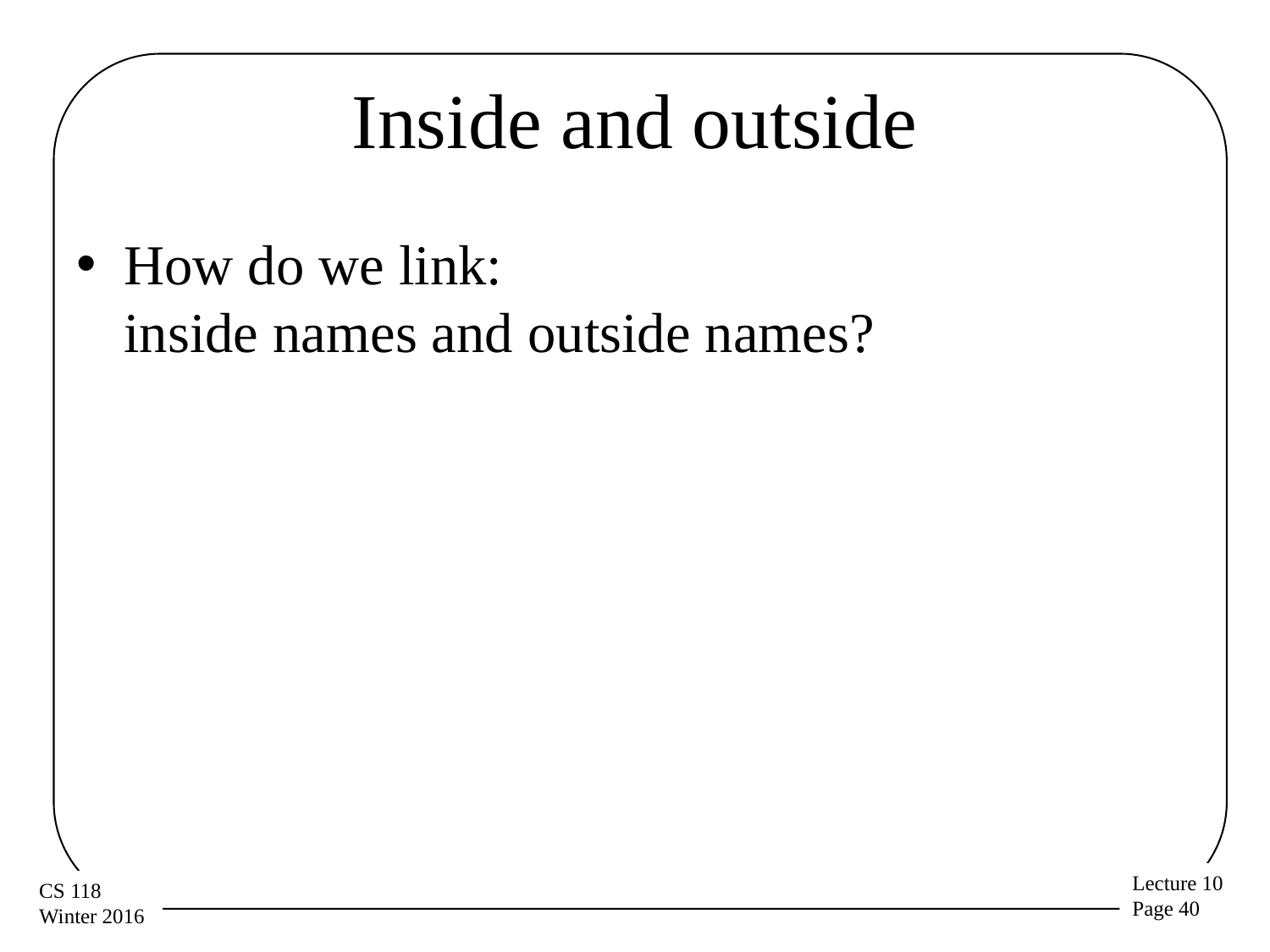

# Inside and outside
How do we link:
inside names and outside names?